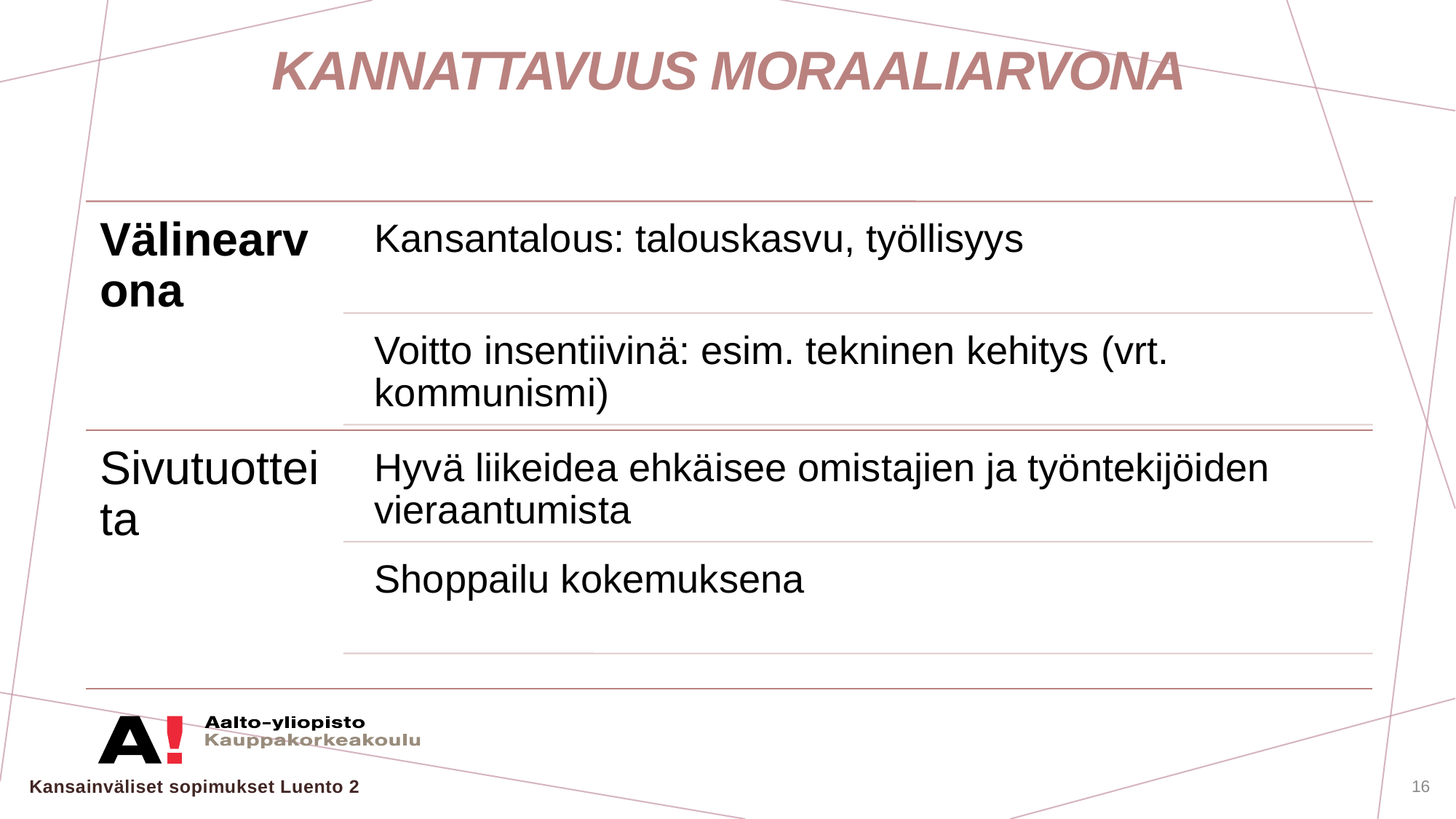

# KANNATTAVUUS MoraALIARVONA
Välinearvona
Kansantalous: talouskasvu, työllisyys
Voitto insentiivinä: esim. tekninen kehitys (vrt. kommunismi)
Sivutuotteita
Hyvä liikeidea ehkäisee omistajien ja työntekijöiden vieraantumista
Shoppailu kokemuksena
Kansainväliset sopimukset Luento 2
16